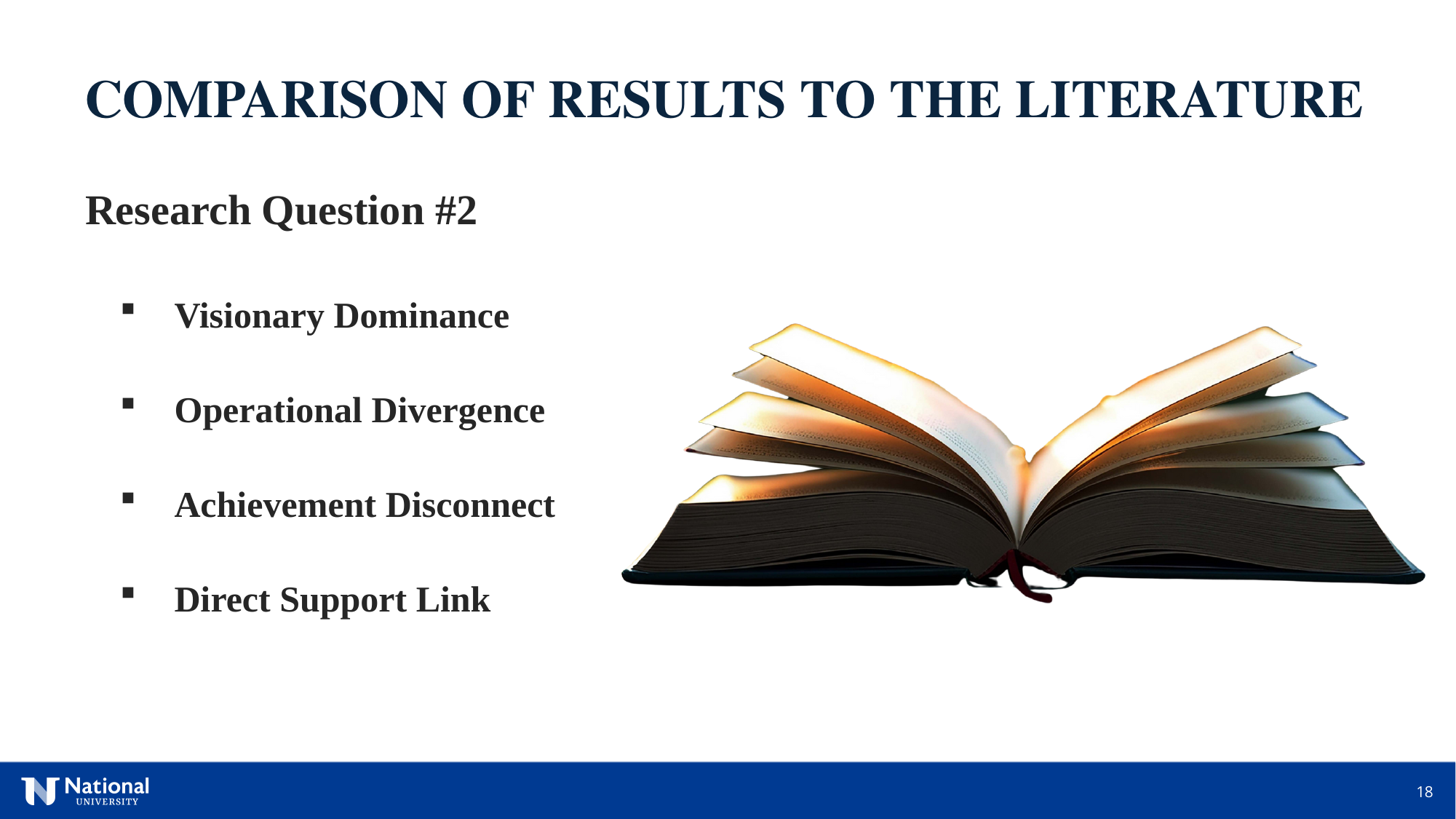

COMPARISON OF RESULTS TO THE LITERATURE

Research Question #2

Visionary Dominance
Operational Divergence
Achievement Disconnect
Direct Support Link